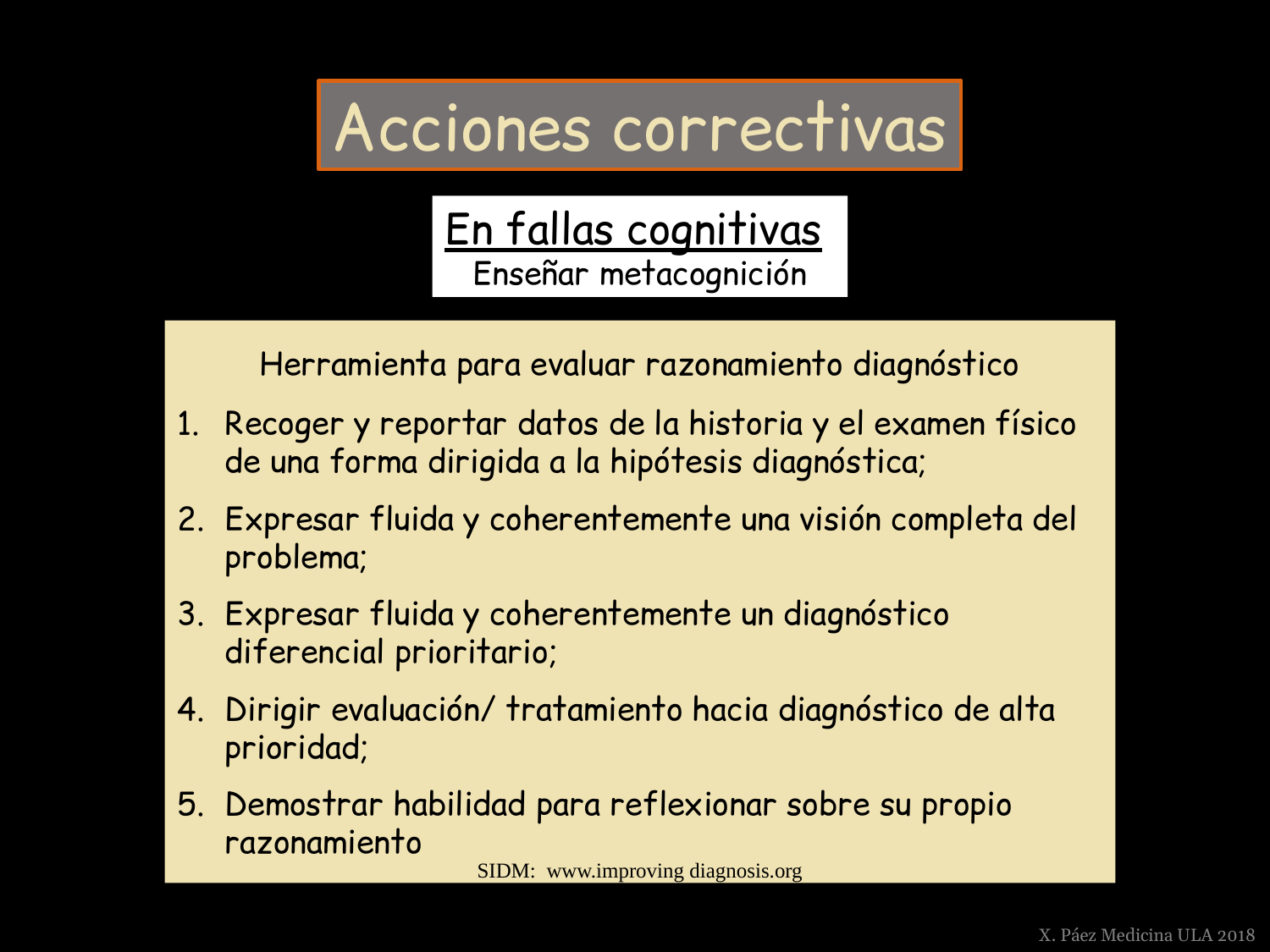

Acciones correctivas
En fallas cognitivas
Enseñar metacognición

Herramienta para evaluar razonamiento diagnóstico

Recoger y reportar datos de la historia y el examen físico de una forma dirigida a la hipótesis diagnóstica;

Expresar fluida y coherentemente una visión completa del problema;

Expresar fluida y coherentemente un diagnóstico diferencial prioritario;

Dirigir evaluación/ tratamiento hacia diagnóstico de alta prioridad;

Demostrar habilidad para reflexionar sobre su propio razonamiento

SIDM:  www.improving diagnosis.org
X. Páez Medicina ULA 2018